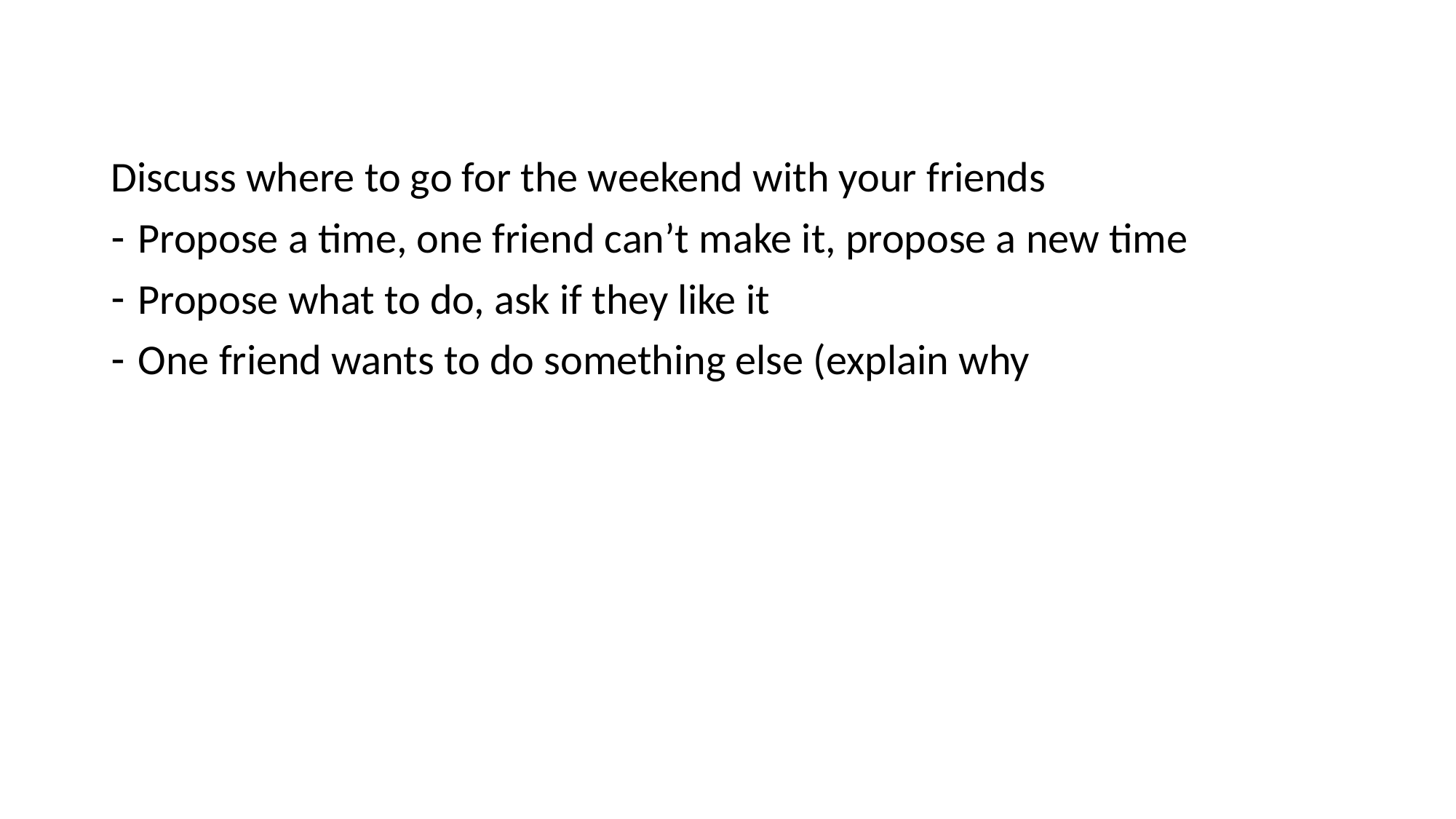

Discuss where to go for the weekend with your friends
Propose a time, one friend can’t make it, propose a new time
Propose what to do, ask if they like it
One friend wants to do something else (explain why